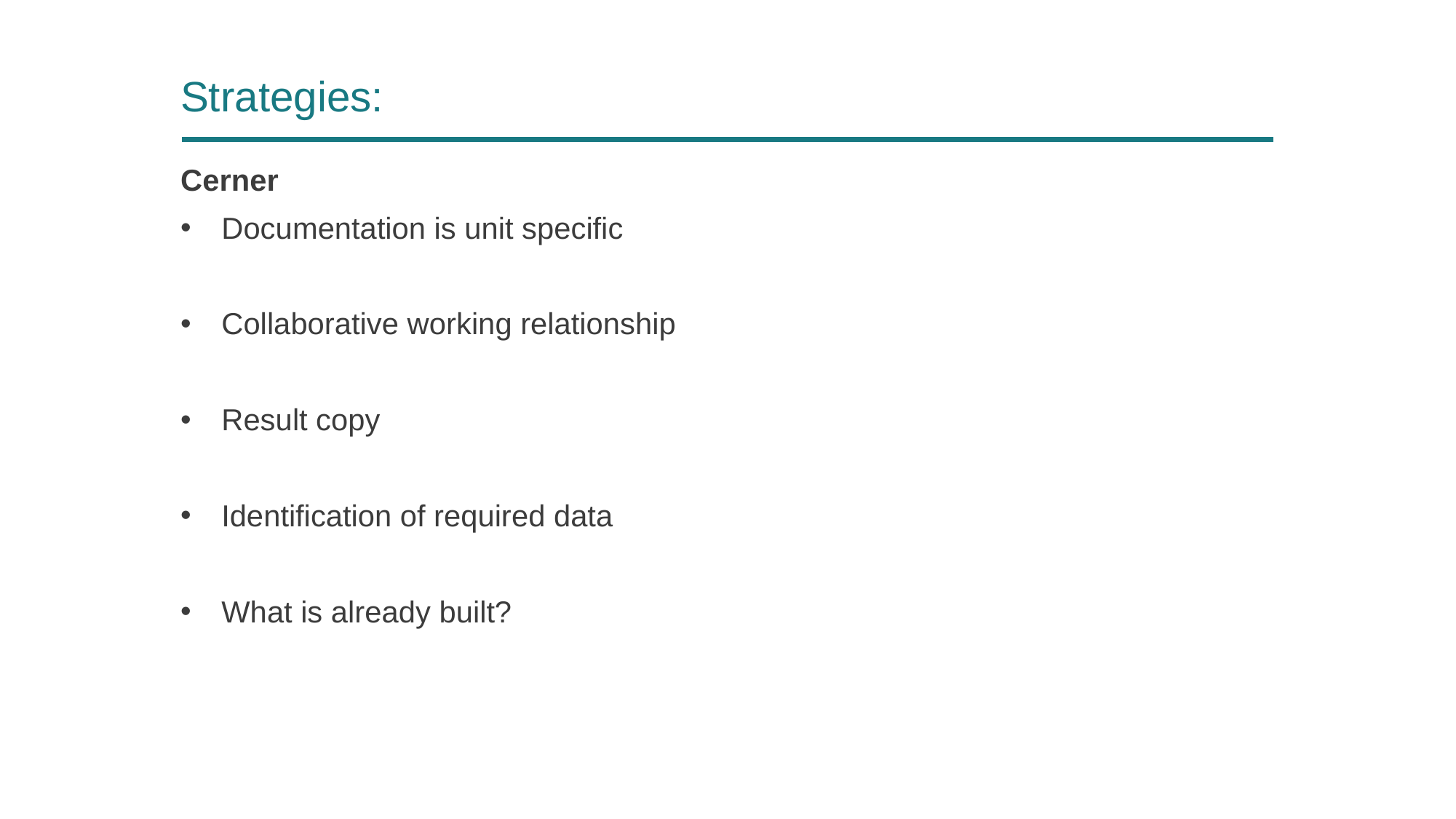

Strategies:
Cerner
Documentation is unit specific

Collaborative working relationship

Result copy

Identification of required data

What is already built?